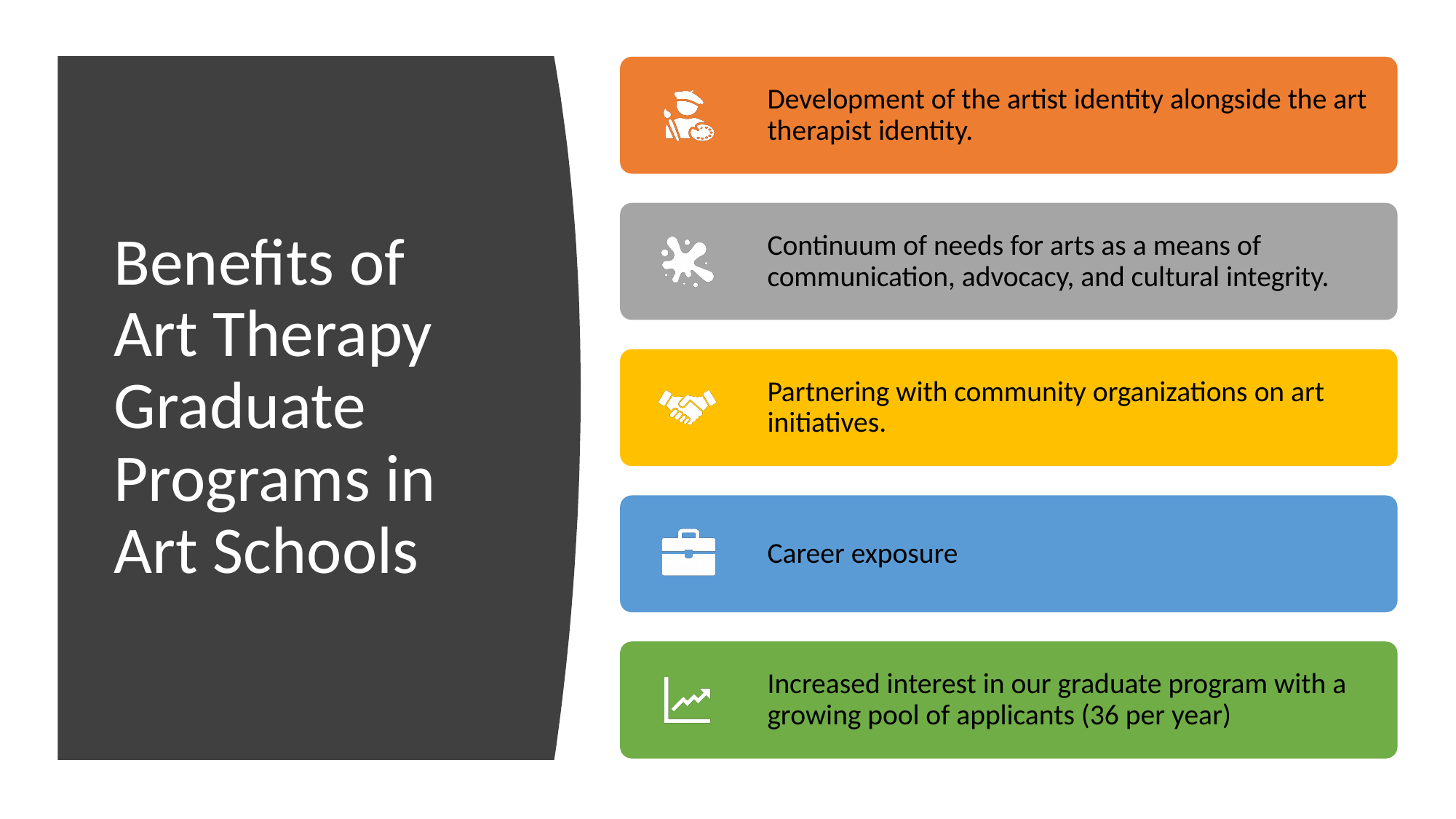

Development of the artist identity alongside the art therapist identity.
Continuum of needs for arts as a means of communication, advocacy, and cultural integrity.
Partnering with community organizations on art initiatives.
Career exposure
Increased interest in our graduate program with a growing pool of applicants (36 per year)

# Benefits of Art Therapy Graduate Programs in Art Schools